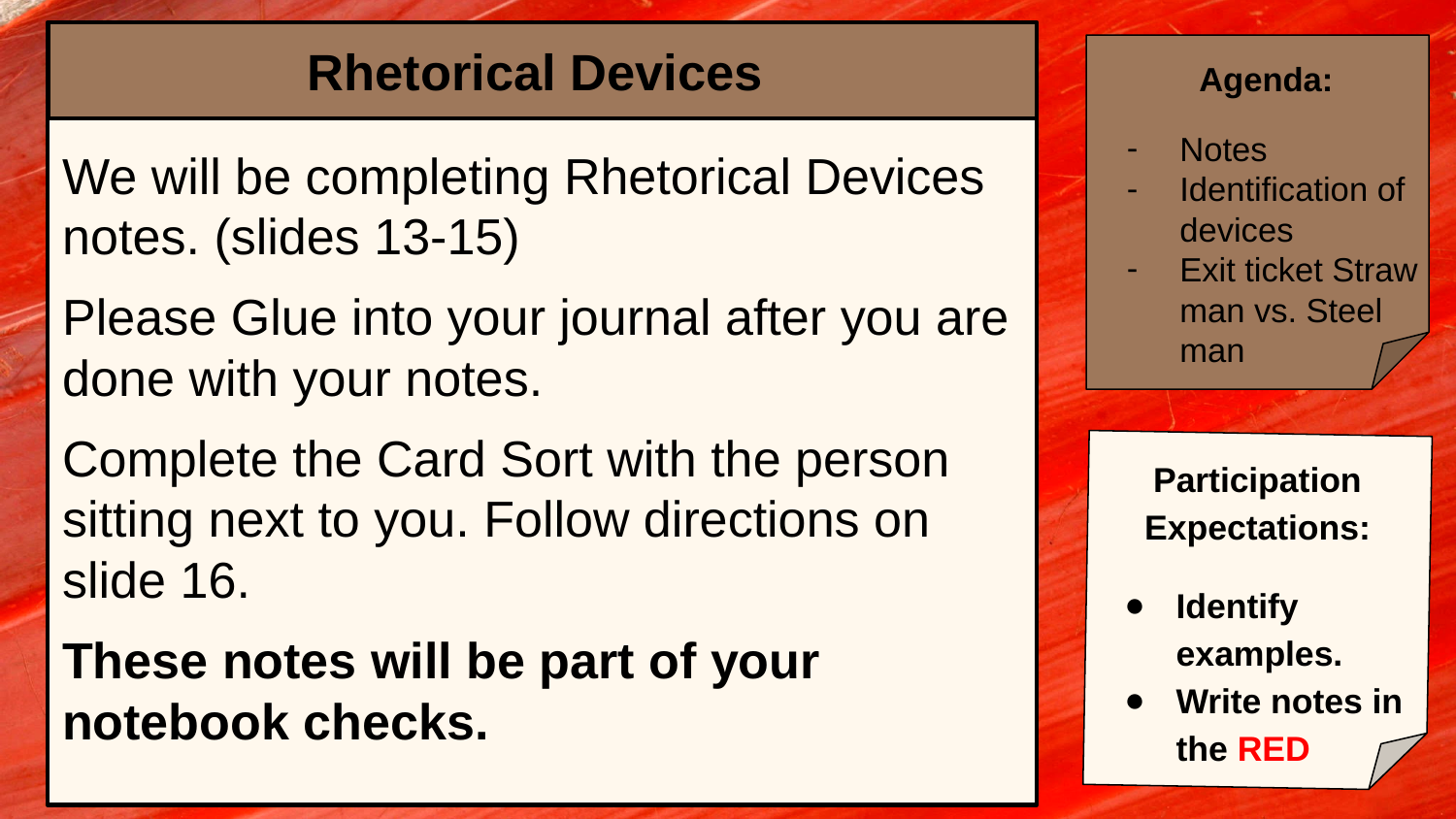

# Rhetorical Devices
Agenda:
Notes
Identification of devices
Exit ticket Straw man vs. Steel man

We will be completing Rhetorical Devices notes. (slides 13-15)
Please Glue into your journal after you are done with your notes.
Complete the Card Sort with the person sitting next to you. Follow directions on slide 16.
These notes will be part of your notebook checks.
Participation Expectations:
Identify examples.
Write notes in the RED